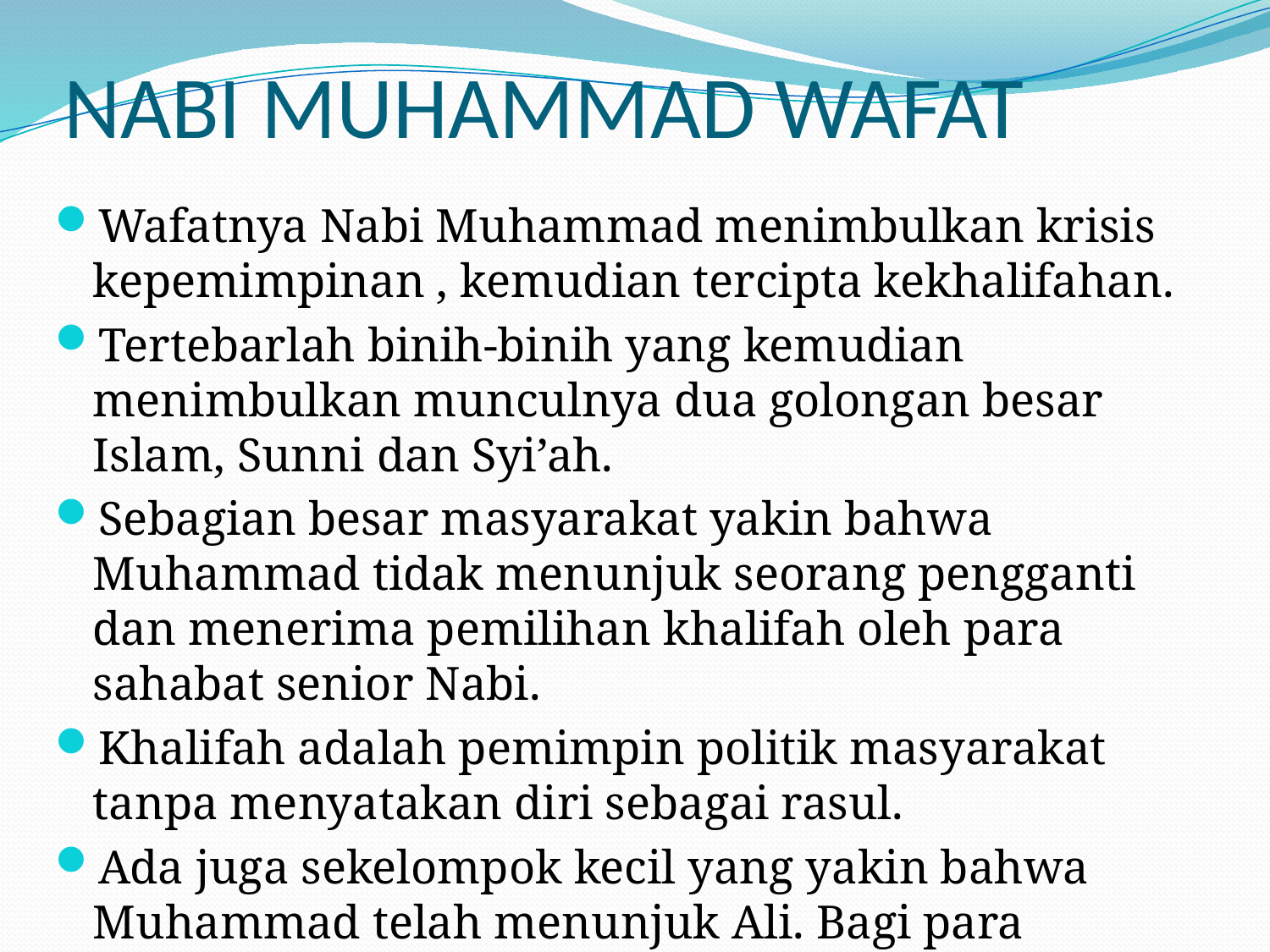

# NABI MUHAMMAD WAFAT
Wafatnya Nabi Muhammad menimbulkan krisis kepemimpinan , kemudian tercipta kekhalifahan.
Tertebarlah binih-binih yang kemudian menimbulkan munculnya dua golongan besar Islam, Sunni dan Syi’ah.
Sebagian besar masyarakat yakin bahwa Muhammad tidak menunjuk seorang pengganti dan menerima pemilihan khalifah oleh para sahabat senior Nabi.
Khalifah adalah pemimpin politik masyarakat tanpa menyatakan diri sebagai rasul.
Ada juga sekelompok kecil yang yakin bahwa  Muhammad telah menunjuk Ali. Bagi para pengikut Ali kepemimpinan  harus dari keluarga Rasul.